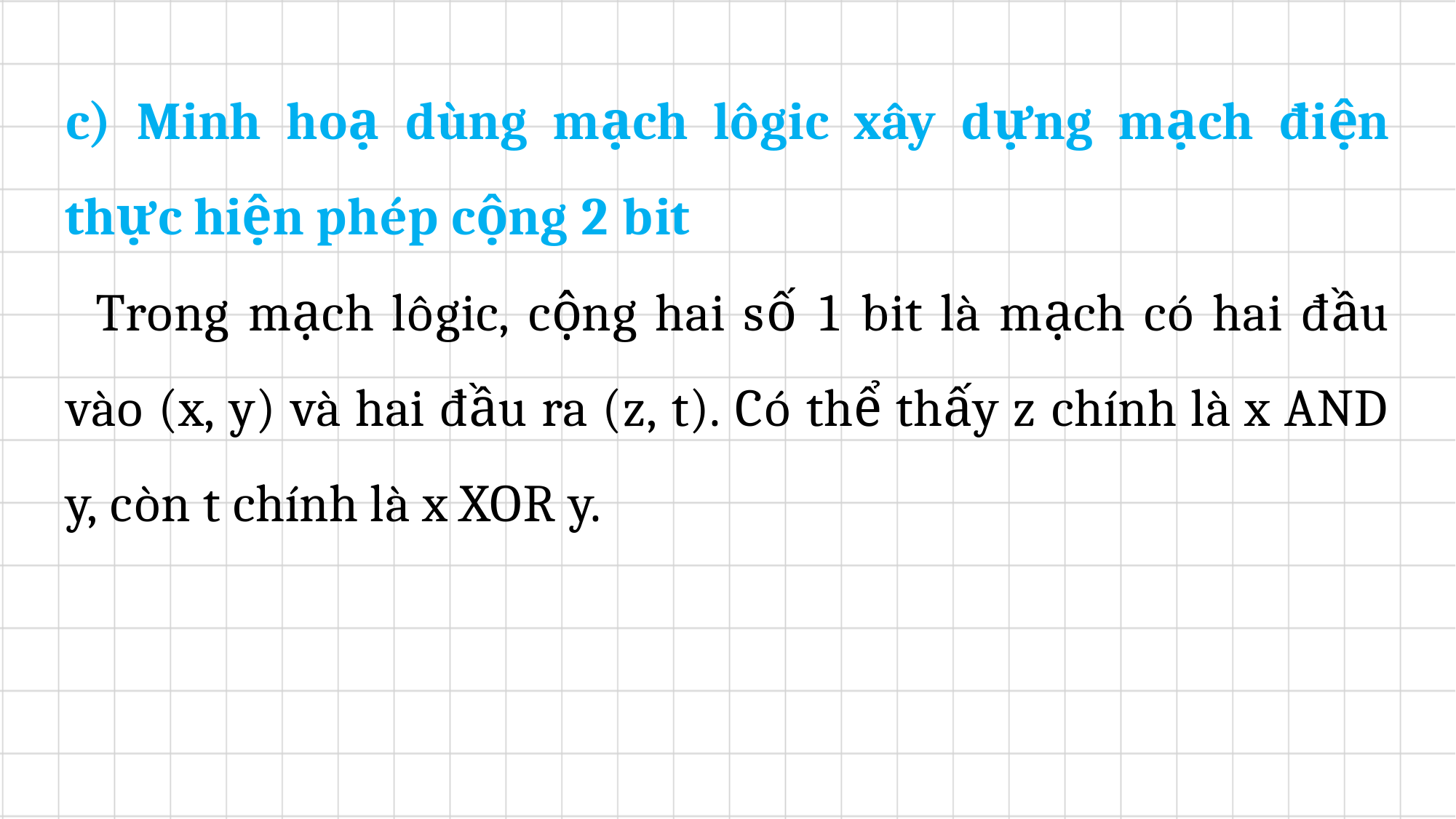

c) Minh hoạ dùng mạch lôgic xây dựng mạch điện thực hiện phép cộng 2 bit
	Trong mạch lôgic, cộng hai số 1 bit là mạch có hai đầu vào (x, y) và hai đầu ra (z, t). Có thể thấy z chính là x AND y, còn t chính là x XOR y.